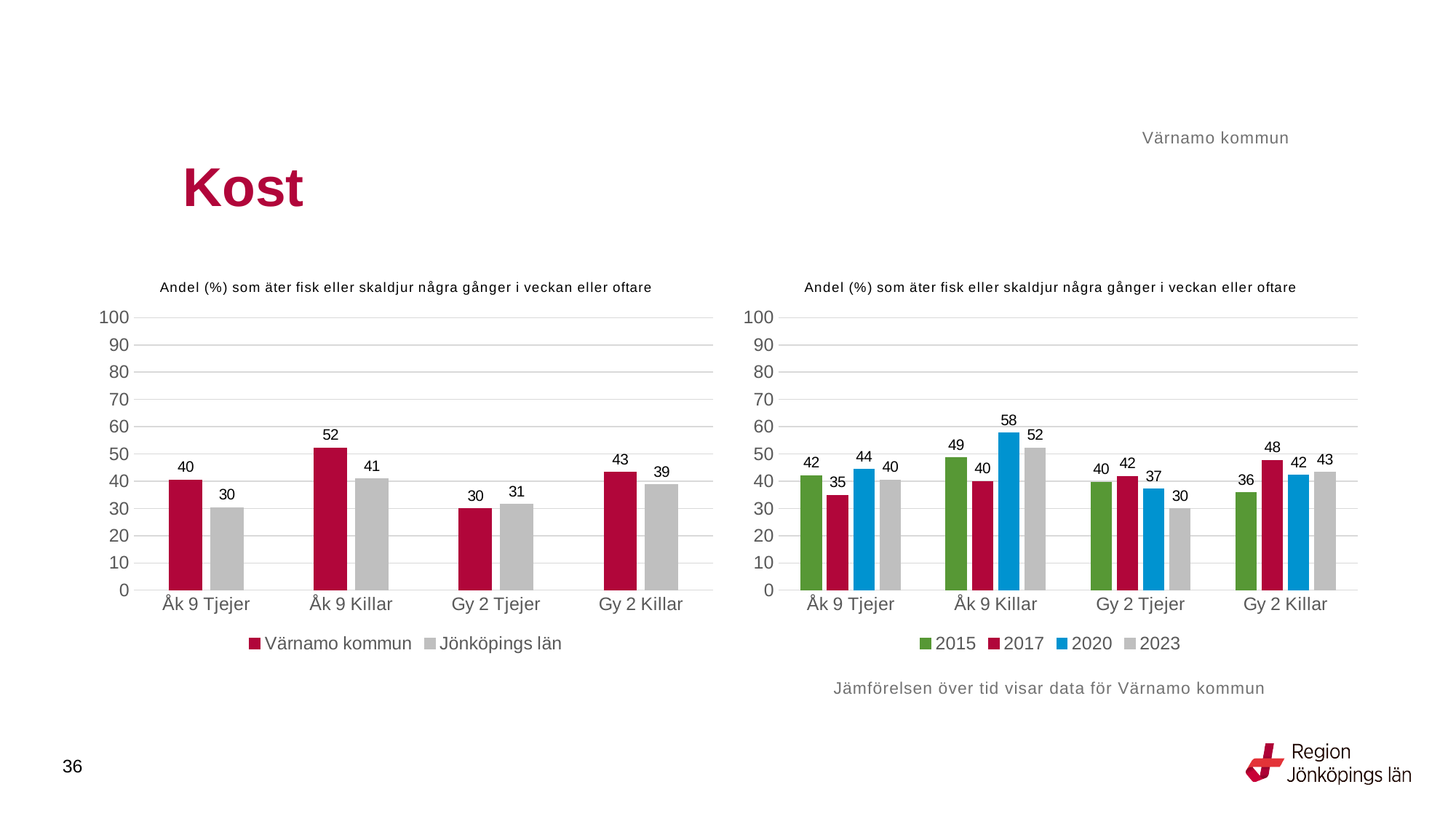

Värnamo kommun
# Kost

### Chart: Andel (%) som äter fisk eller skaldjur några gånger i veckan eller oftare

| Category | Värnamo kommun | Jönköpings län |
|---|---|---|
| Åk 9 Tjejer | 40.4959 | 30.2623 |
| Åk 9 Killar | 52.2124 | 40.8057 |
| Gy 2 Tjejer | 29.8969 | 31.4676 |
| Gy 2 Killar | 43.2203 | 38.647 |

### Chart: Andel (%) som äter fisk eller skaldjur några gånger i veckan eller oftare

| Category | 2015 | 2017 | 2020 | 2023 |
|---|---|---|---|---|
| Åk 9 Tjejer | 42.0635 | 34.8837 | 44.3299 | 40.4959 |
| Åk 9 Killar | 48.6301 | 39.8649 | 57.6642 | 52.2124 |
| Gy 2 Tjejer | 39.6226 | 41.8367 | 37.037 | 29.8969 |
| Gy 2 Killar | 35.7143 | 47.7064 | 42.1429 | 43.2203 |
Jämförelsen över tid visar data för Värnamo kommun
36